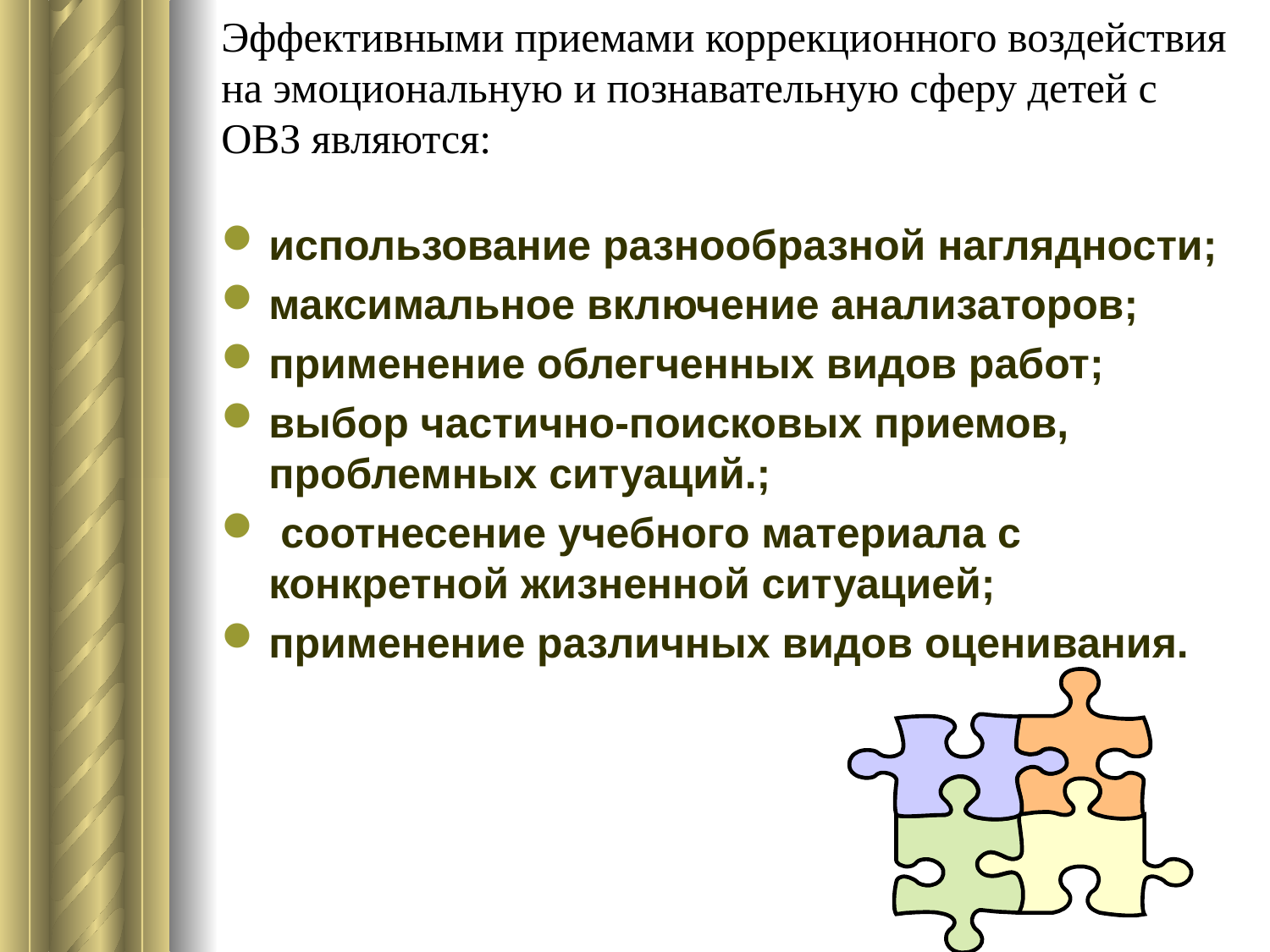

# Эффективными приемами коррекционного воздействия на эмоциональную и познавательную сферу детей с ОВЗ являются:
использование разнообразной наглядности;
максимальное включение анализаторов;
применение облегченных видов работ;
выбор частично-поисковых приемов,  проблемных ситуаций.;
 соотнесение учебного материала с конкретной жизненной ситуацией;
применение различных видов оценивания.